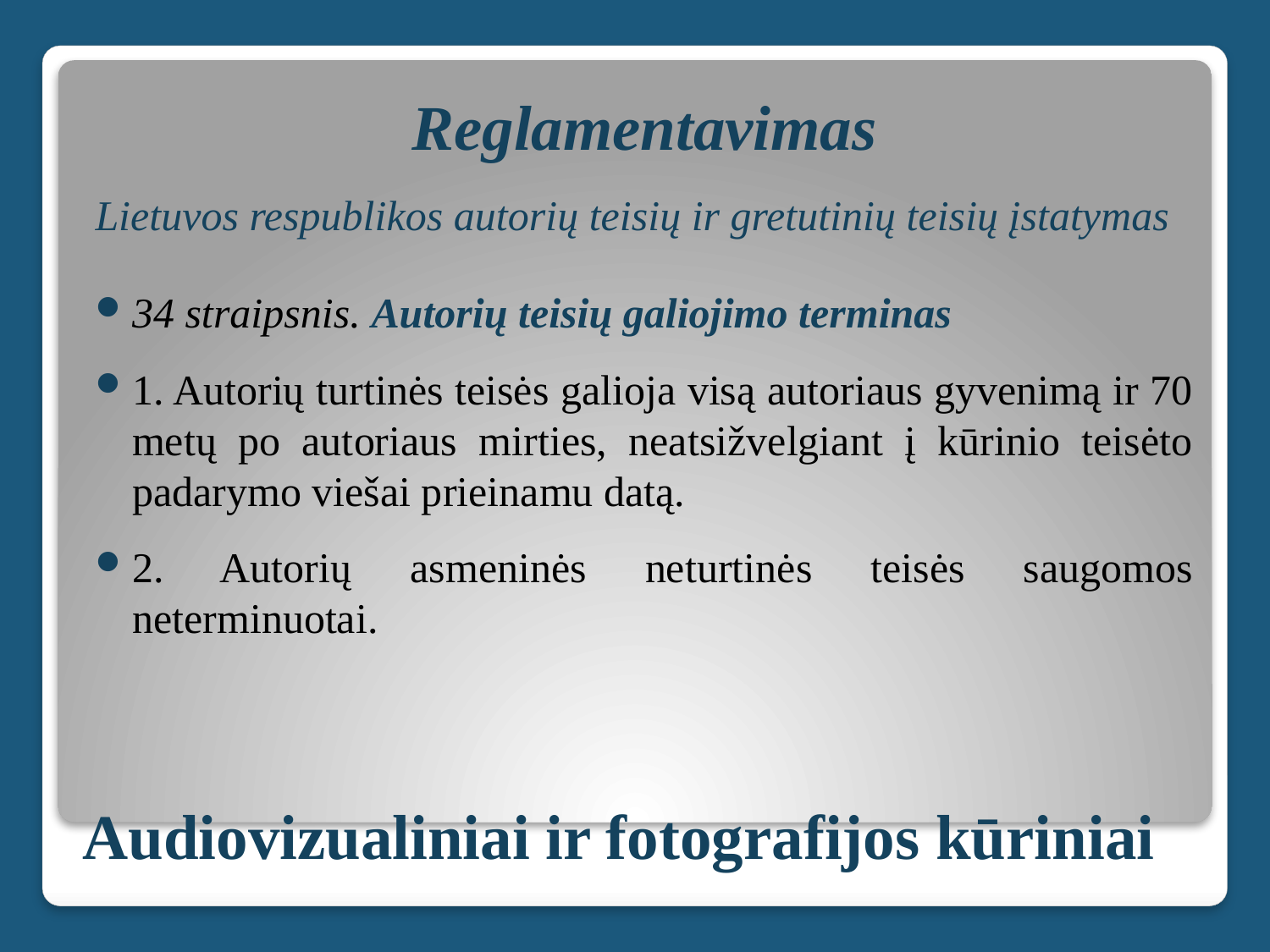

Reglamentavimas

Lietuvos respublikos autorių teisių ir gretutinių teisių įstatymas

34 straipsnis. Autorių teisių galiojimo terminas

1. Autorių turtinės teisės galioja visą autoriaus gyvenimą ir 70 metų po autoriaus mirties, neatsižvelgiant į kūrinio teisėto padarymo viešai prieinamu datą.

2. Autorių asmeninės neturtinės teisės saugomos neterminuotai.
# Audiovizualiniai ir fotografijos kūriniai